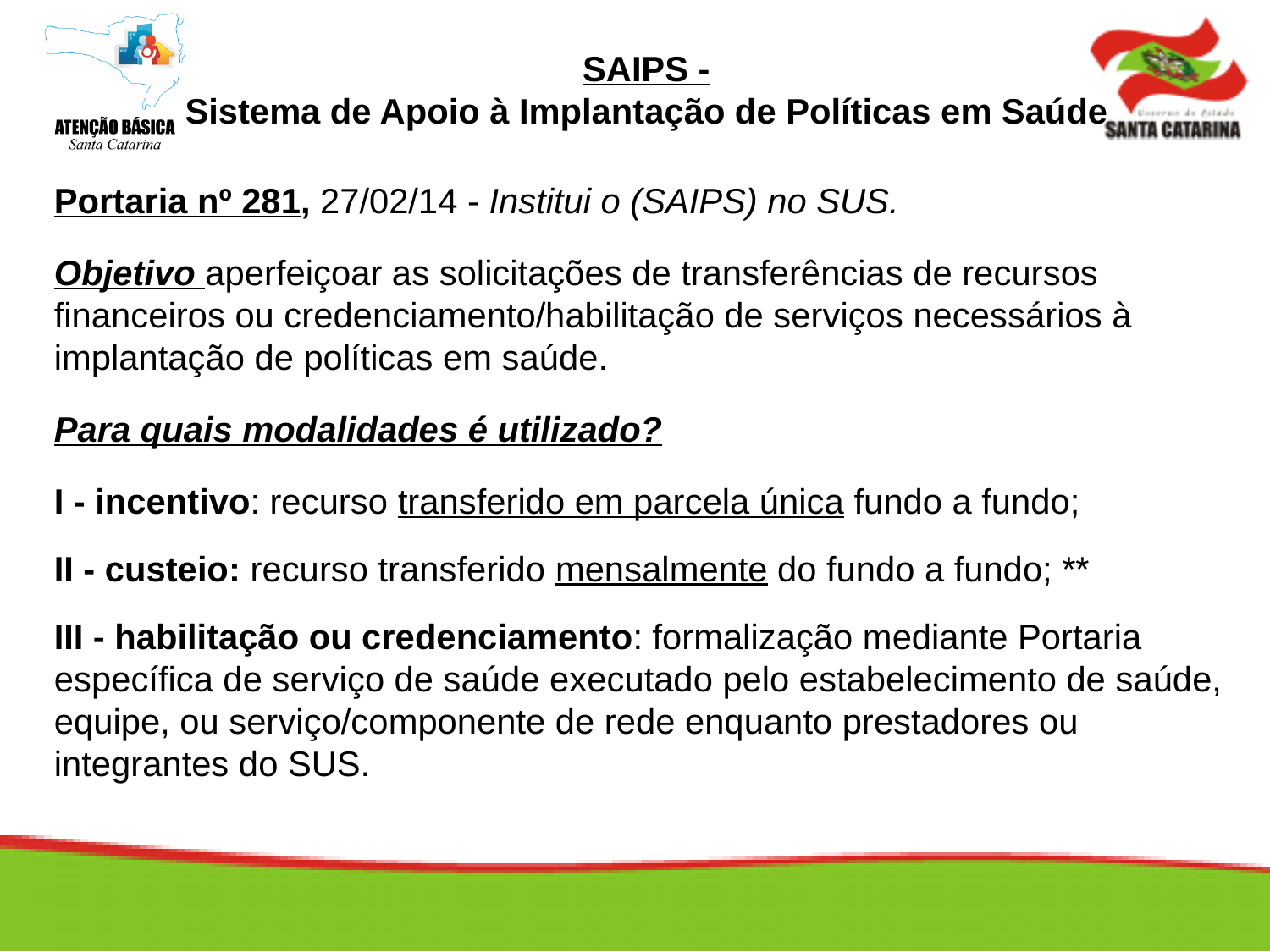

SAIPS -
Sistema de Apoio à Implantação de Políticas em Saúde
Portaria nº 281, 27/02/14 - Institui o (SAIPS) no SUS.

Objetivo aperfeiçoar as solicitações de transferências de recursos financeiros ou credenciamento/habilitação de serviços necessários à implantação de políticas em saúde.

Para quais modalidades é utilizado?

I - incentivo: recurso transferido em parcela única fundo a fundo;

II - custeio: recurso transferido mensalmente do fundo a fundo; **

III - habilitação ou credenciamento: formalização mediante Portaria específica de serviço de saúde executado pelo estabelecimento de saúde, equipe, ou serviço/componente de rede enquanto prestadores ou integrantes do SUS.